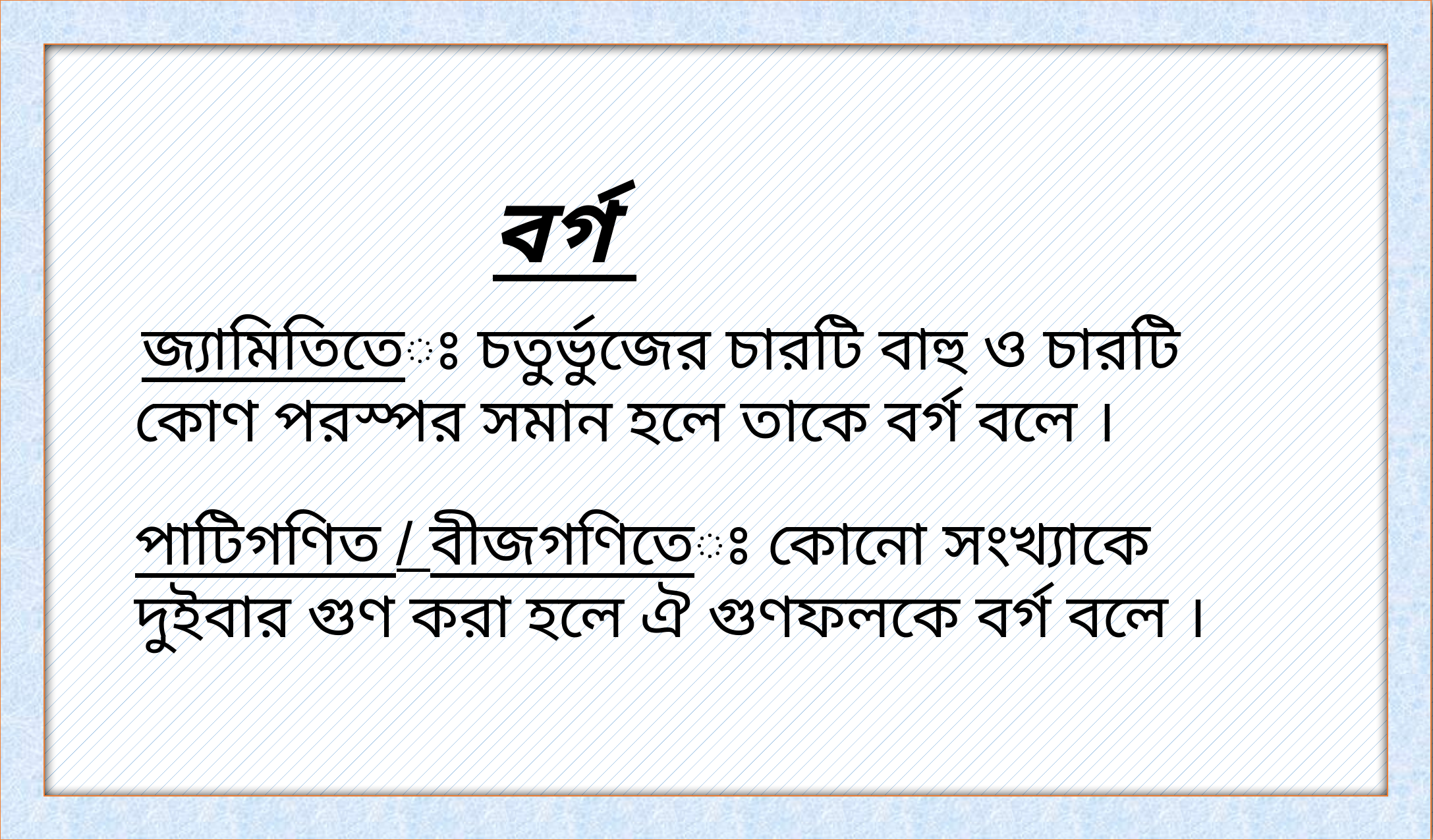

বর্গ
 জ্যামিতিতেঃ চতুর্ভুজের চারটি বাহু ও চারটি কোণ পরস্পর সমান হলে তাকে বর্গ বলে ।
পাটিগণিত / বীজগণিতেঃ কোনো সংখ্যাকে দুইবার গুণ করা হলে ঐ গুণফলকে বর্গ বলে ।